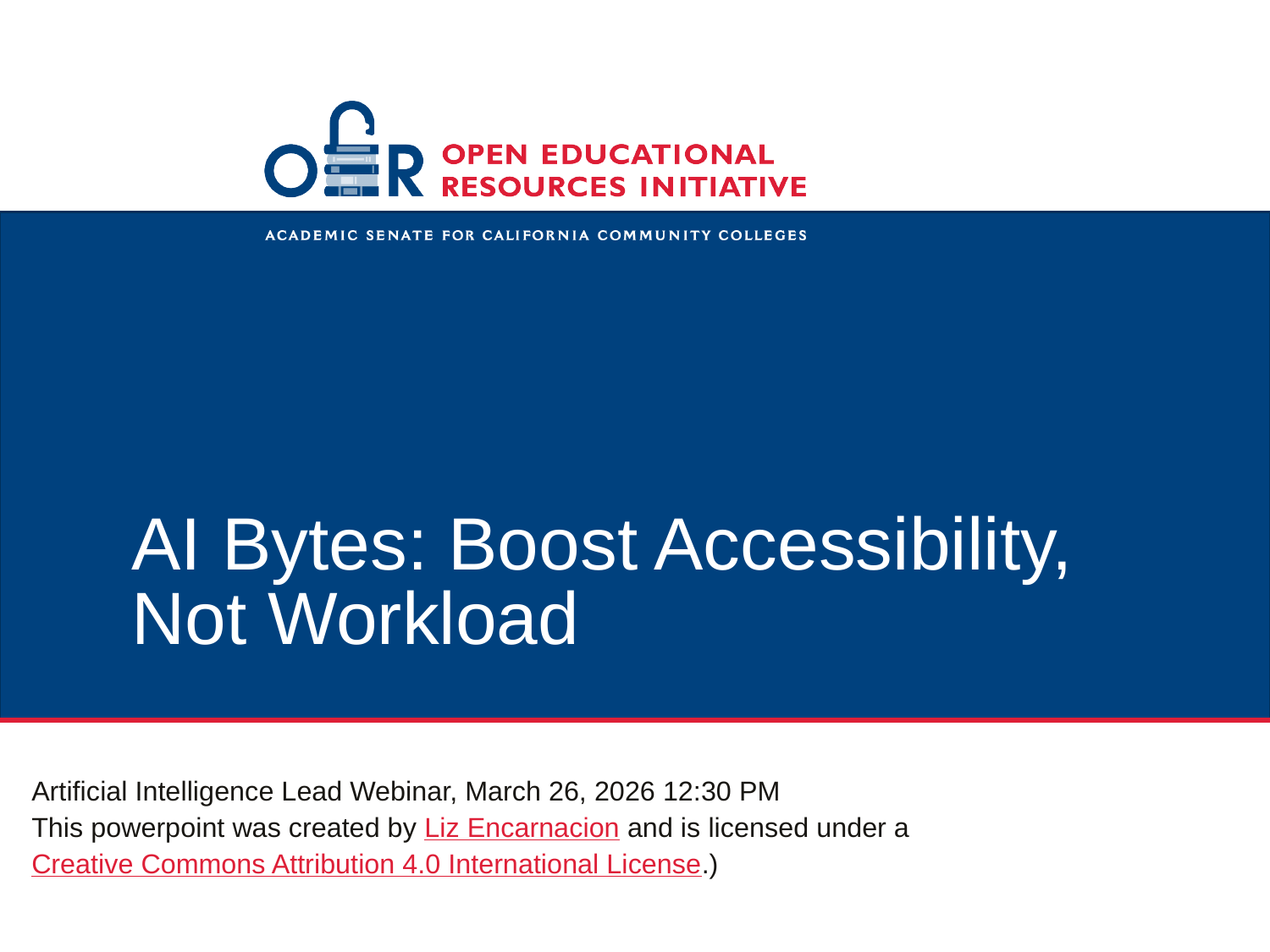

# AI Bytes: Boost Accessibility, Not Workload
Artificial Intelligence Lead Webinar, March 26, 2026 12:30 PM
This powerpoint was created by Liz Encarnacion and is licensed under a Creative Commons Attribution 4.0 International License.)